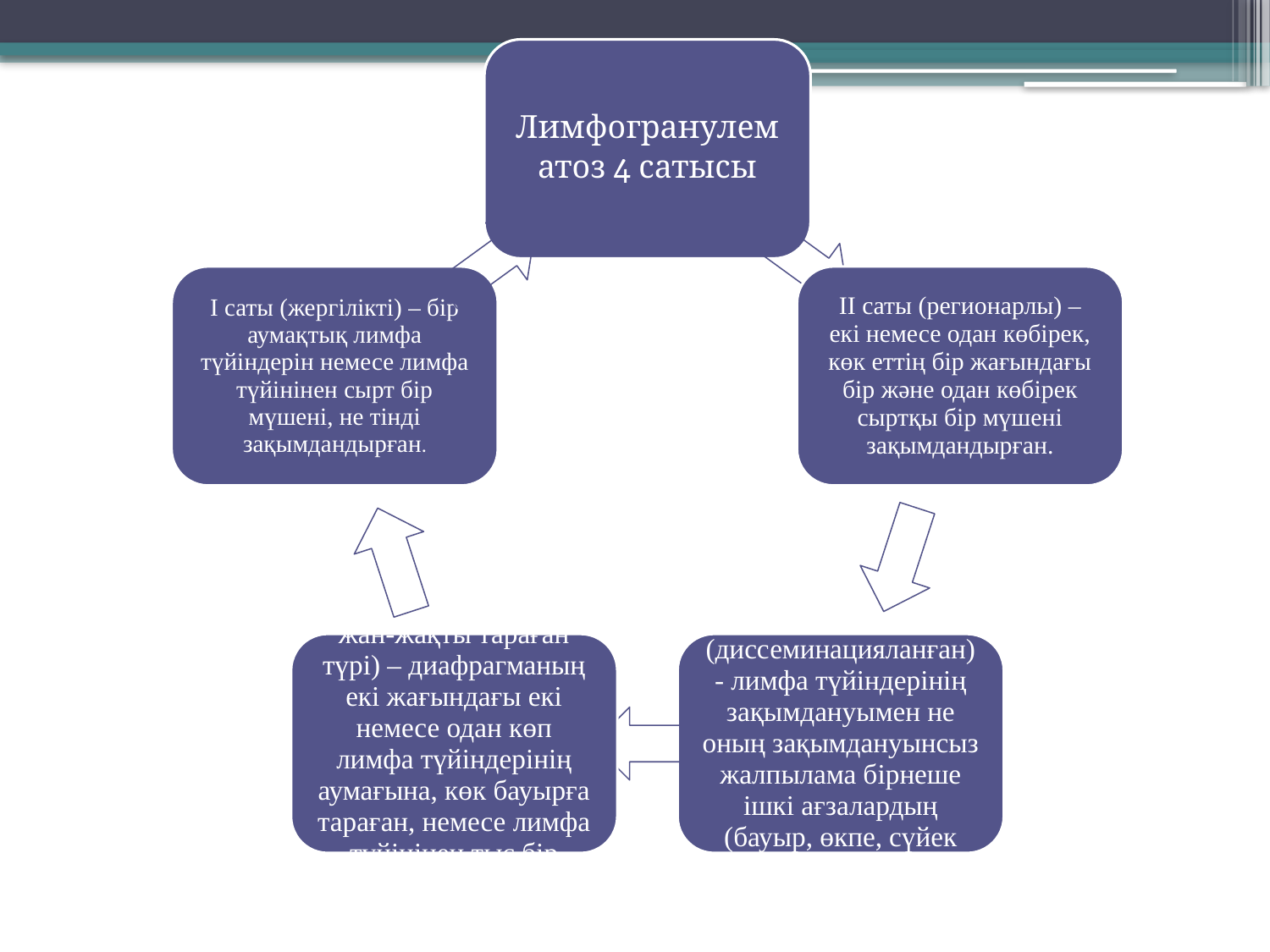

Лимфогранулематоз 4 сатысы
I саты (жергілікті) – бір аумақтық лимфа түйіндерін немесе лимфа түйінінен сырт бір мүшені, не тінді зақымдандырған.
II саты (регионарлы) – екі немесе одан көбірек, көк еттің бір жағындағы бір және одан көбірек сыртқы бір мүшені зақымдандырған.
III саты (генерализацияланған жан-жақты тараған түрі) – диафрагманың екі жағындағы екі немесе одан көп лимфа түйіндерінің аумағына, көк бауырға тараған, немесе лимфа түйінінен тыс бір мүшеге, не тінге тараған.
IV саты (диссеминацияланған) - лимфа түйіндерінің зақымдануымен не оның зақымдануынсыз жалпылама бірнеше ішкі ағзалардың (бауыр, өкпе, сүйек т.б) зақымдануы.